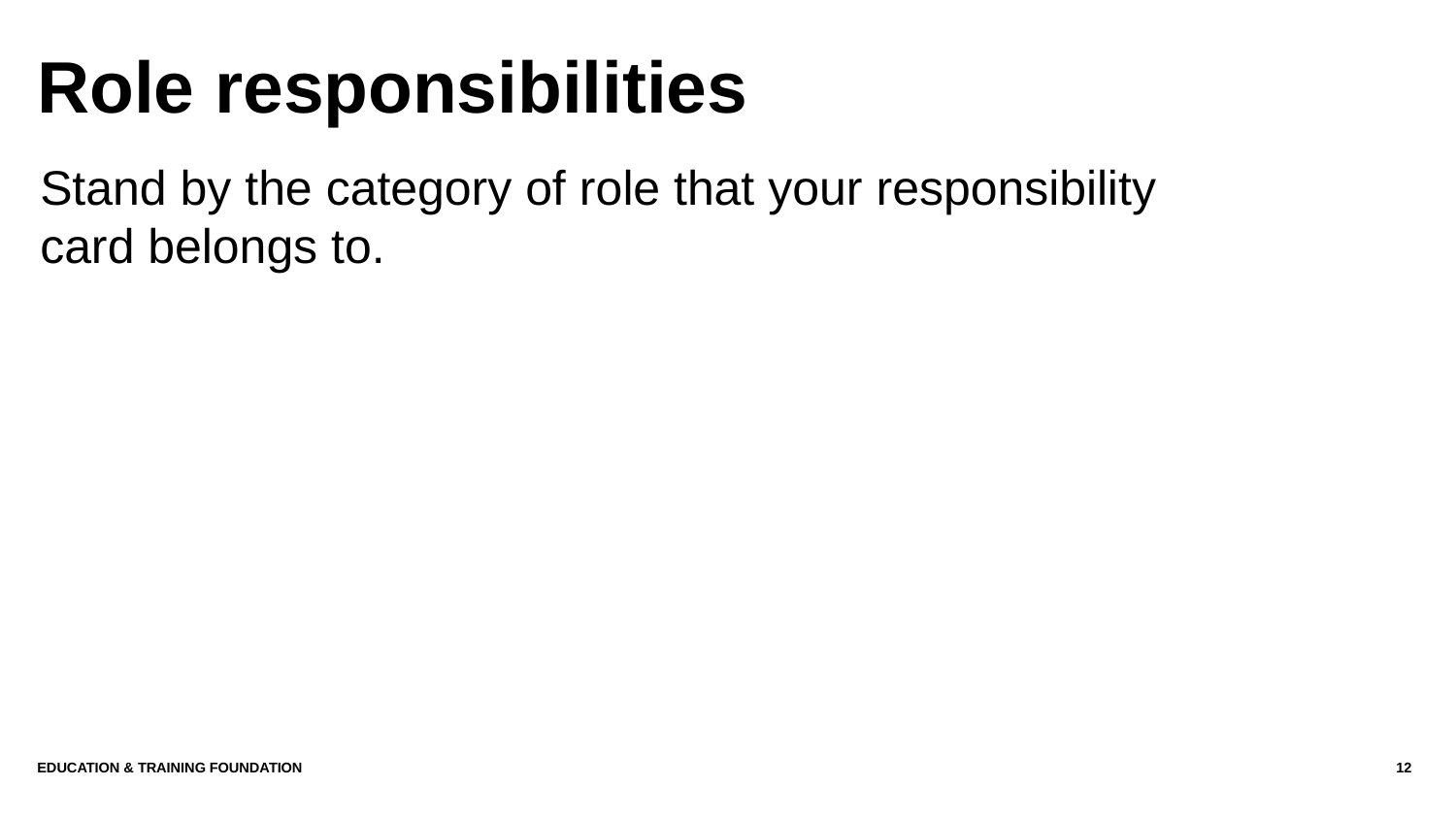

# Role responsibilities
Stand by the category of role that your responsibility card belongs to.
Education & Training Foundation
12